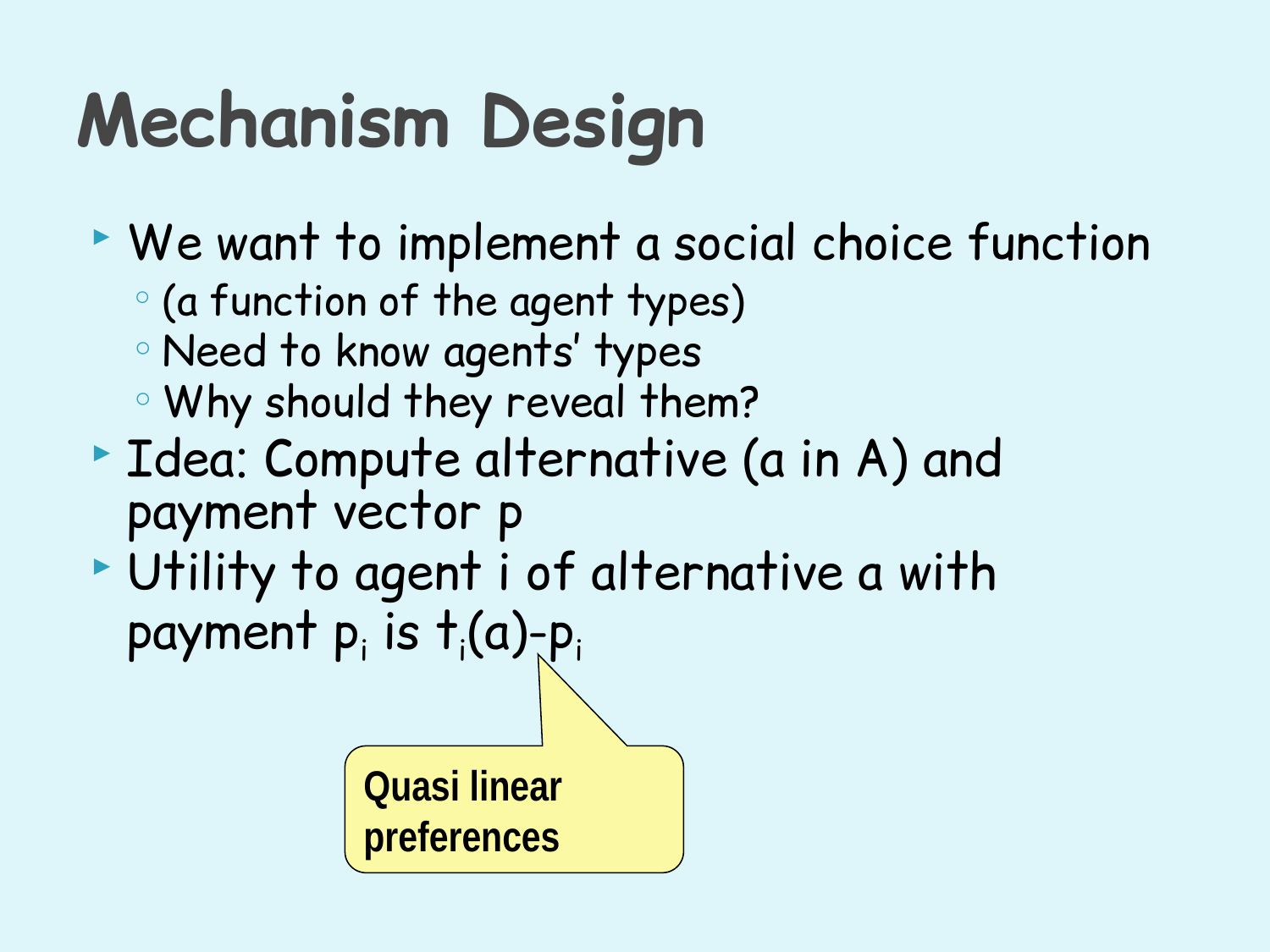

# Mechanism Design
We want to implement a social choice function
(a function of the agent types)
Need to know agents’ types
Why should they reveal them?
Idea: Compute alternative (a in A) and payment vector p
Utility to agent i of alternative a with payment pi is ti(a)-pi

Quasi linear preferences